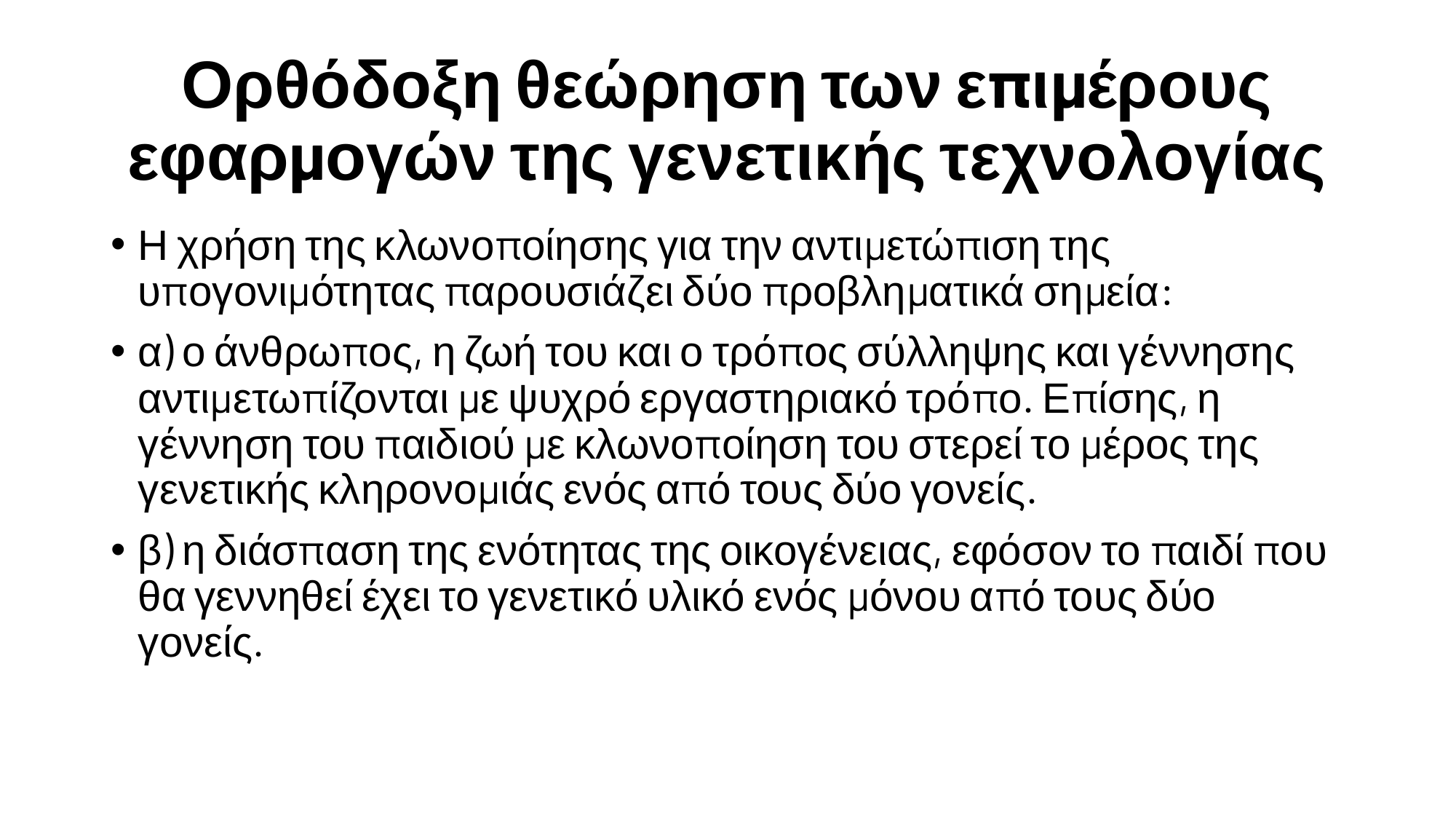

# Ορθόδοξη θεώρηση των επιμέρους εφαρμογών της γενετικής τεχνολογίας
Η χρήση της κλωνοποίησης για την αντιμετώπιση της υπογονιμότητας παρουσιάζει δύο προβληματικά σημεία:
α) ο άνθρωπος, η ζωή του και ο τρόπος σύλληψης και γέννησης αντιμετωπίζονται με ψυχρό εργαστηριακό τρόπο. Επίσης, η γέννηση του παιδιού με κλωνοποίηση του στερεί το μέρος της γενετικής κληρονομιάς ενός από τους δύο γονείς.
β) η διάσπαση της ενότητας της οικογένειας, εφόσον το παιδί που θα γεννηθεί έχει το γενετικό υλικό ενός μόνου από τους δύο γονείς.